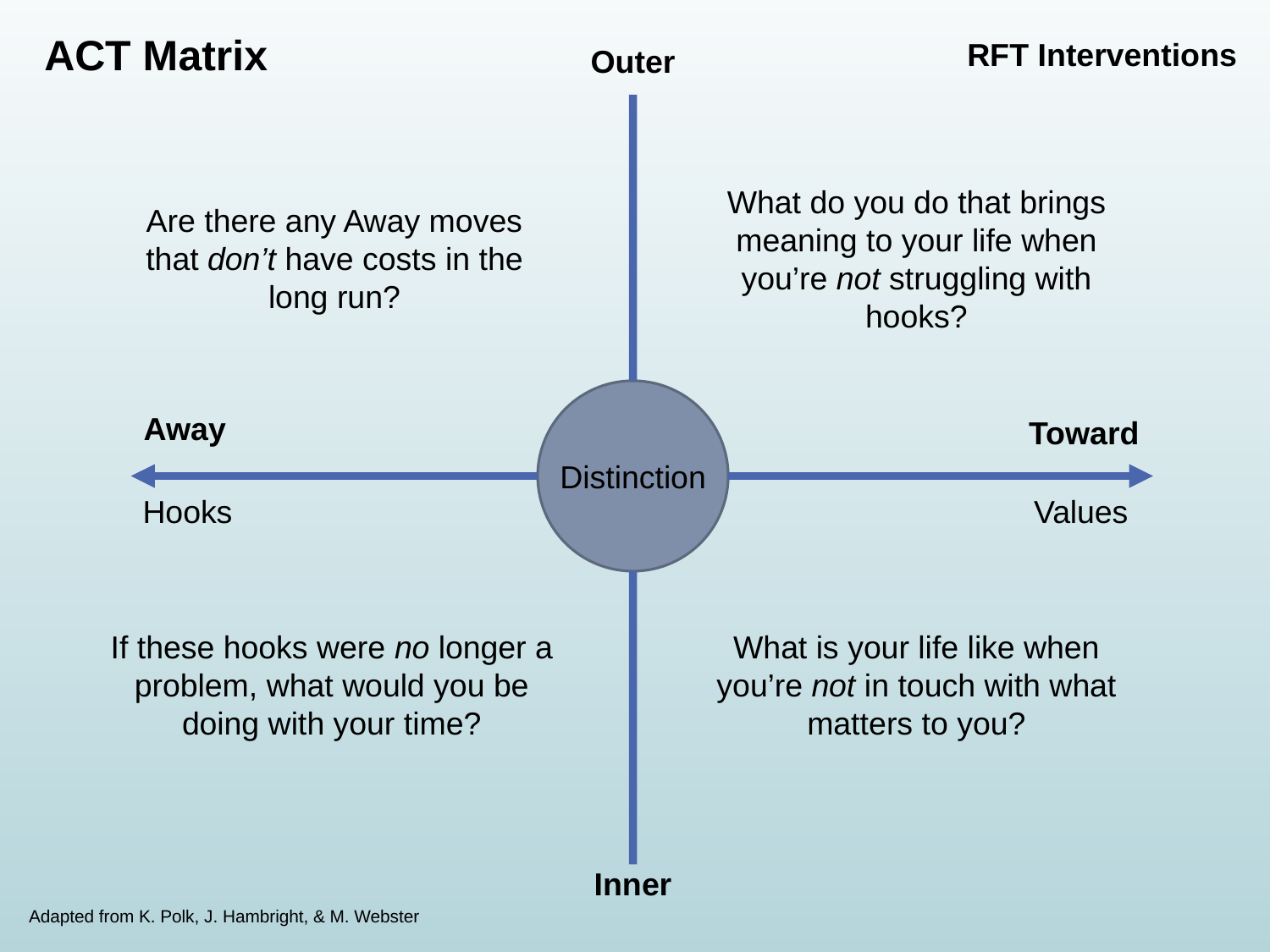

ACT Matrix
RFT Interventions
Outer
What do you do that brings meaning to your life when you’re not struggling with hooks?
Are there any Away moves that don’t have costs in the long run?

Away
Toward
Distinction
Hooks
Values
If these hooks were no longer a problem, what would you be doing with your time?
What is your life like when you’re not in touch with what matters to you?
Inner
Adapted from K. Polk, J. Hambright, & M. Webster